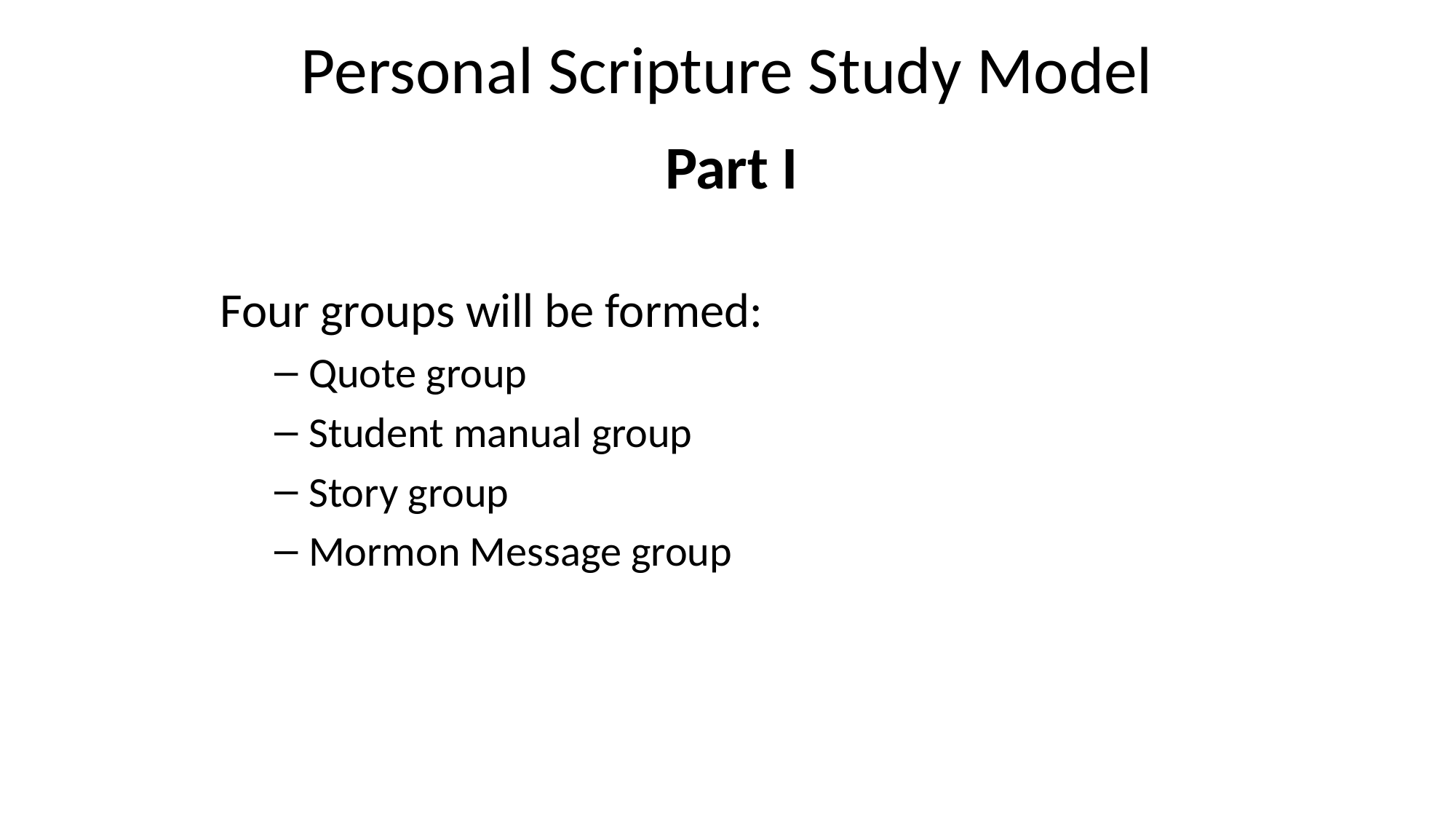

# Personal Scripture Study Model
Part I

Four groups will be formed:
Quote group
Student manual group
Story group
Mormon Message group